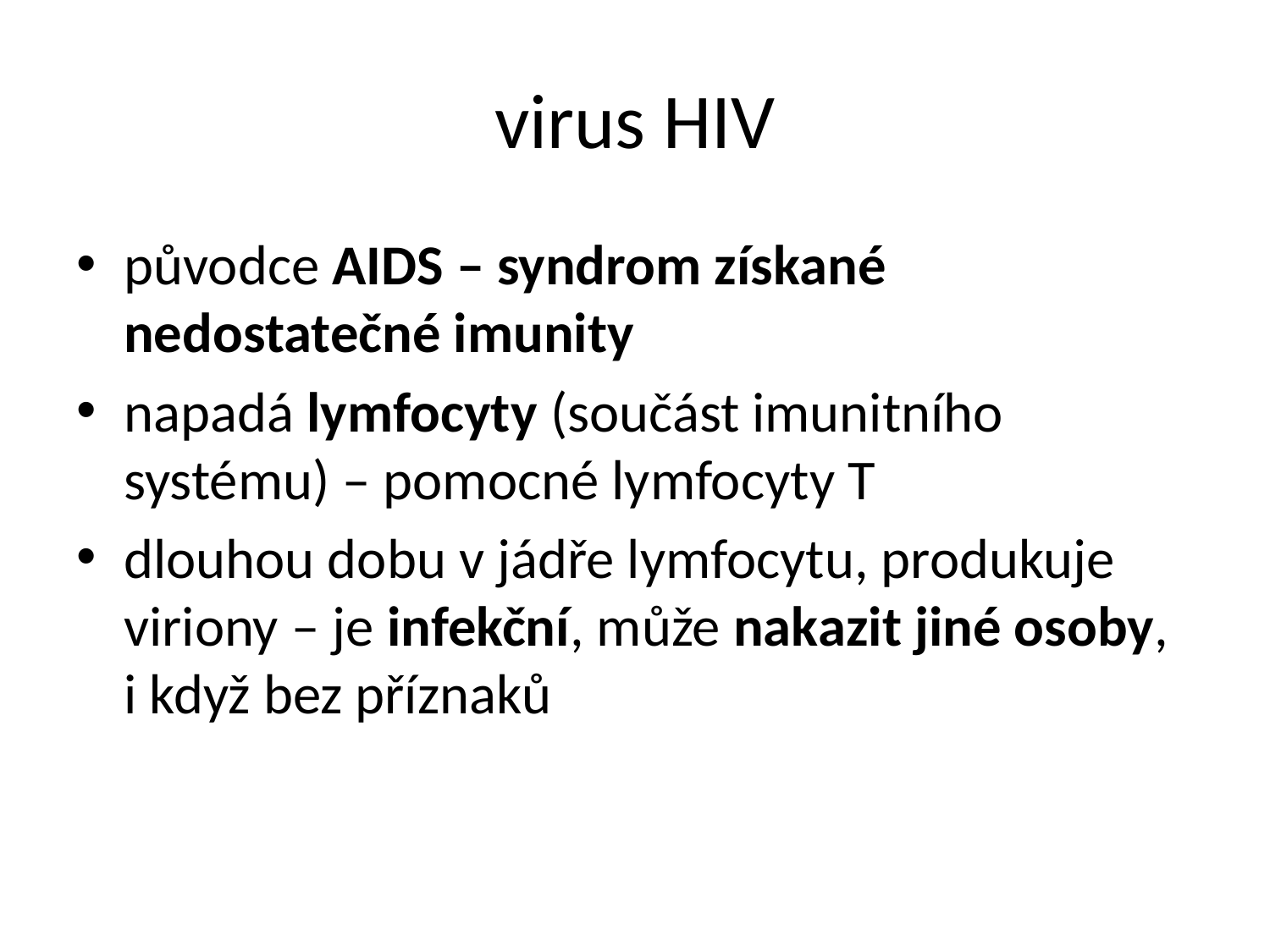

# virus HIV
původce AIDS – syndrom získané nedostatečné imunity
napadá lymfocyty (součást imunitního systému) – pomocné lymfocyty T
dlouhou dobu v jádře lymfocytu, produkuje viriony – je infekční, může nakazit jiné osoby, i když bez příznaků